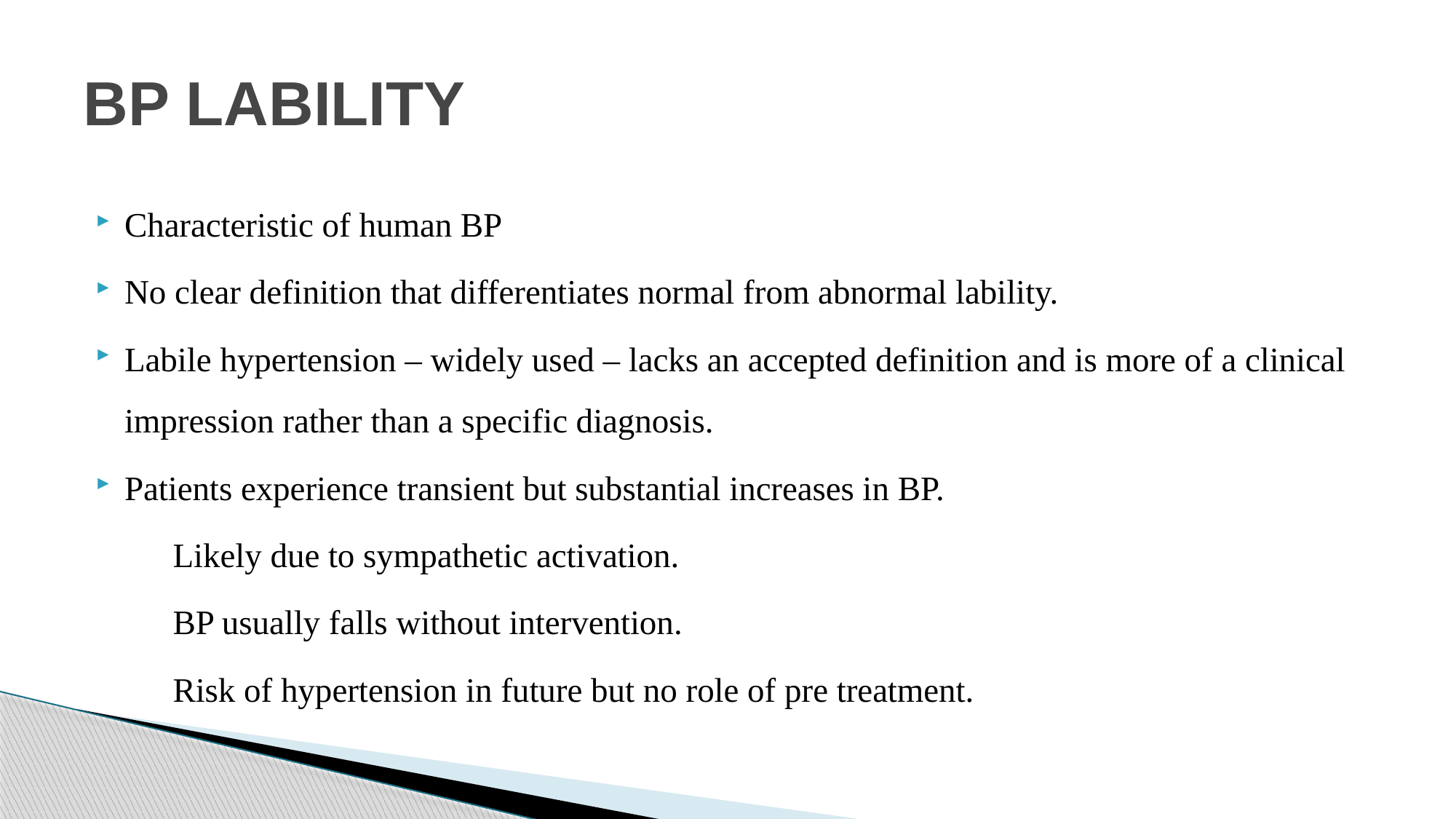

# BP LABILITY
Characteristic of human BP
No clear definition that differentiates normal from abnormal lability.
Labile hypertension – widely used – lacks an accepted definition and is more of a clinical impression rather than a specific diagnosis.
Patients experience transient but substantial increases in BP.
         Likely due to sympathetic activation.
         BP usually falls without intervention.
         Risk of hypertension in future but no role of pre treatment.